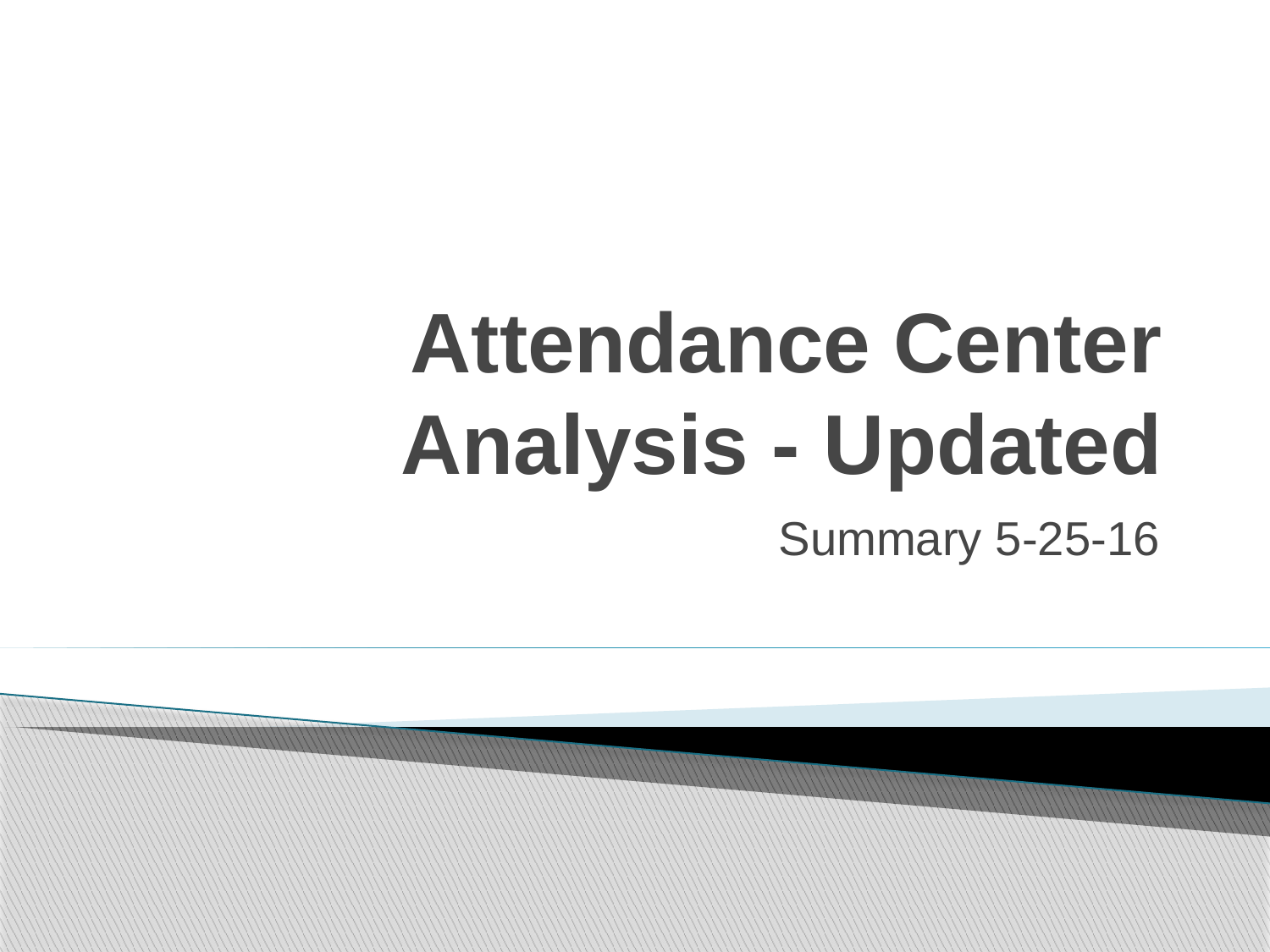

# Attendance Center Analysis - Updated
Summary 5-25-16